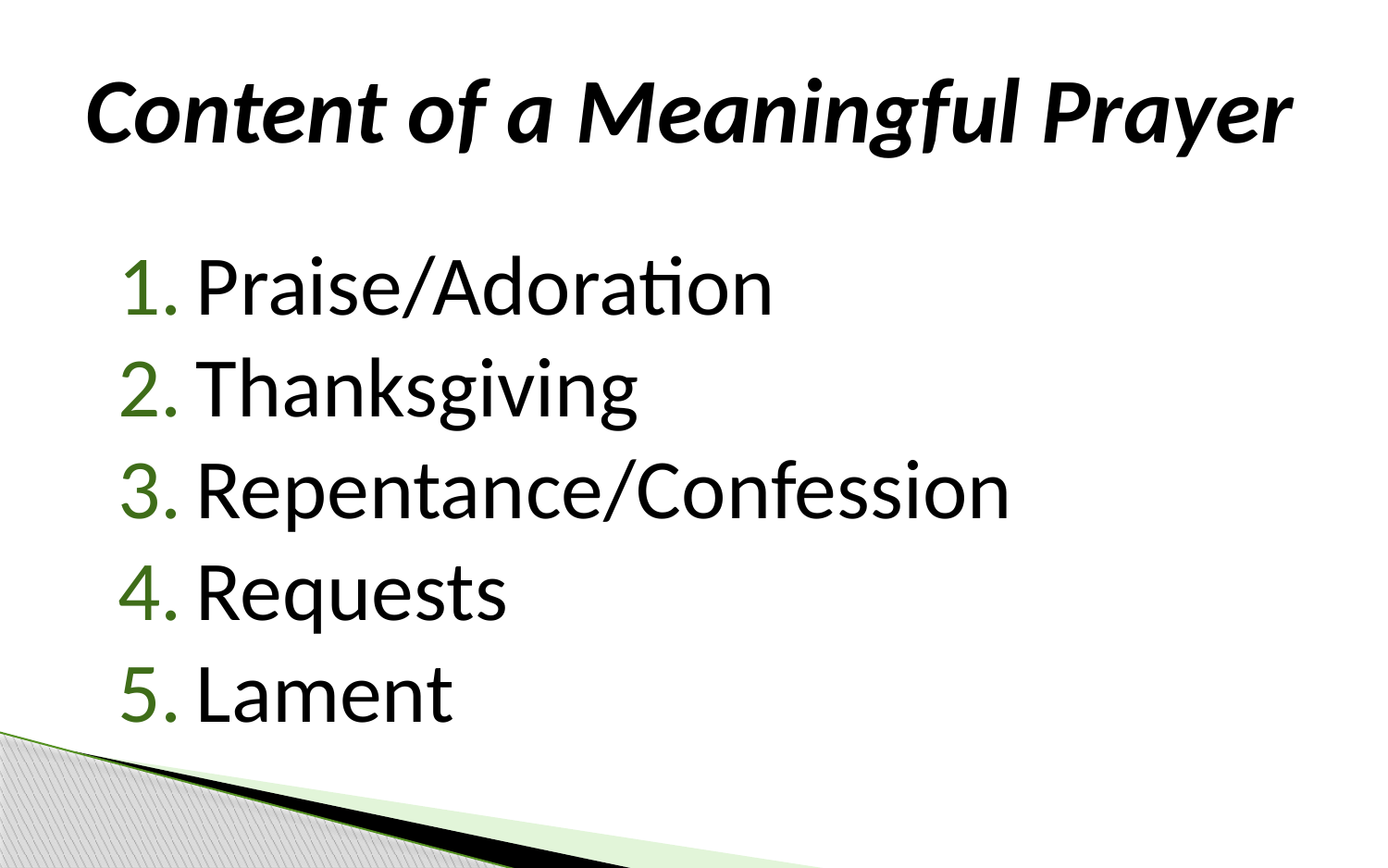

Content of a Meaningful Prayer
Praise/Adoration
Thanksgiving
Repentance/Confession
Requests
Lament